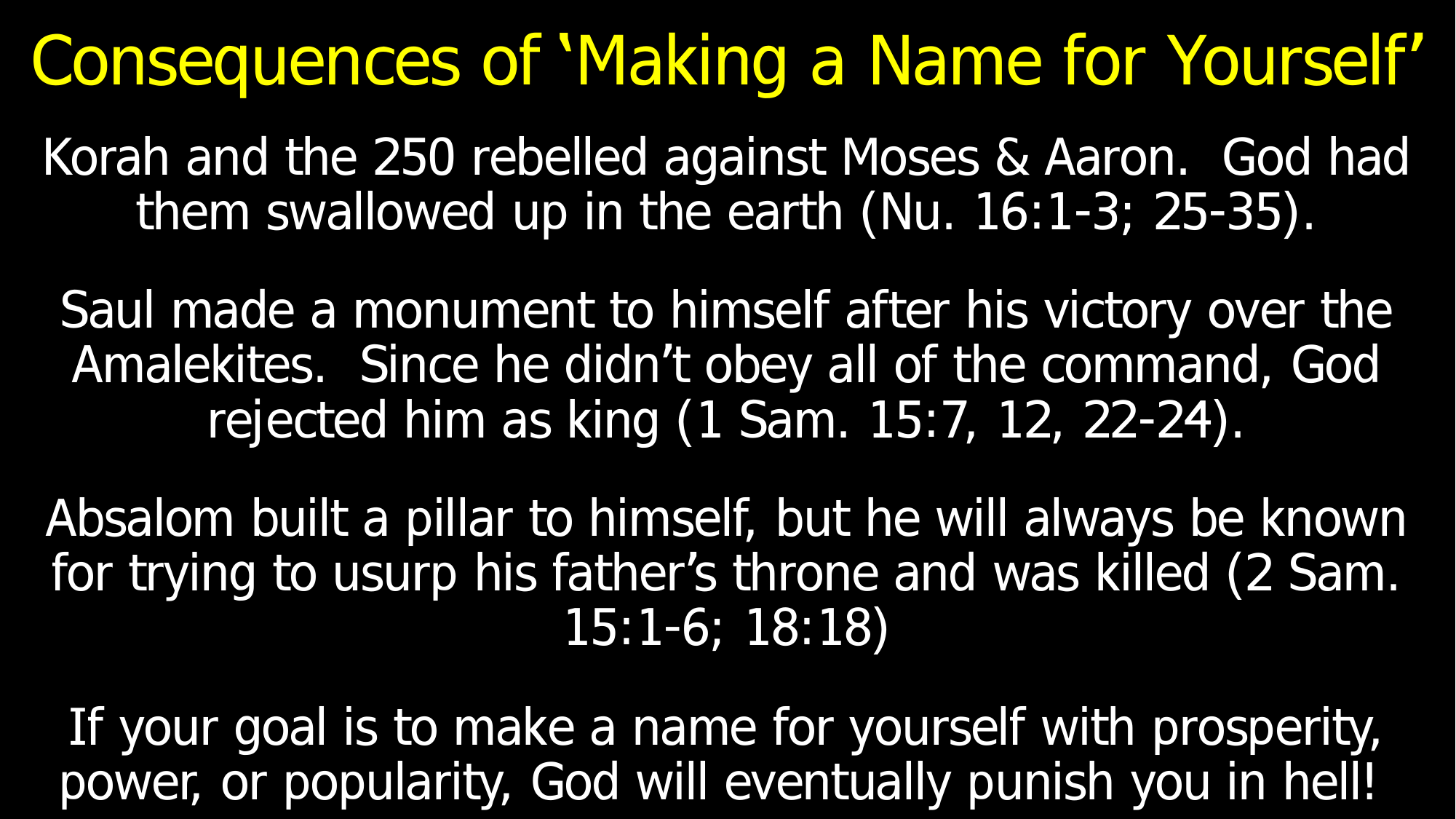

# Consequences of ‘Making a Name for Yourself’
Korah and the 250 rebelled against Moses & Aaron.  God had them swallowed up in the earth (Nu. 16:1-3; 25-35).

Saul made a monument to himself after his victory over the Amalekites.  Since he didn’t obey all of the command, God rejected him as king (1 Sam. 15:7, 12, 22-24).

Absalom built a pillar to himself, but he will always be known for trying to usurp his father’s throne and was killed (2 Sam. 15:1-6; 18:18)

If your goal is to make a name for yourself with prosperity, power, or popularity, God will eventually punish you in hell!